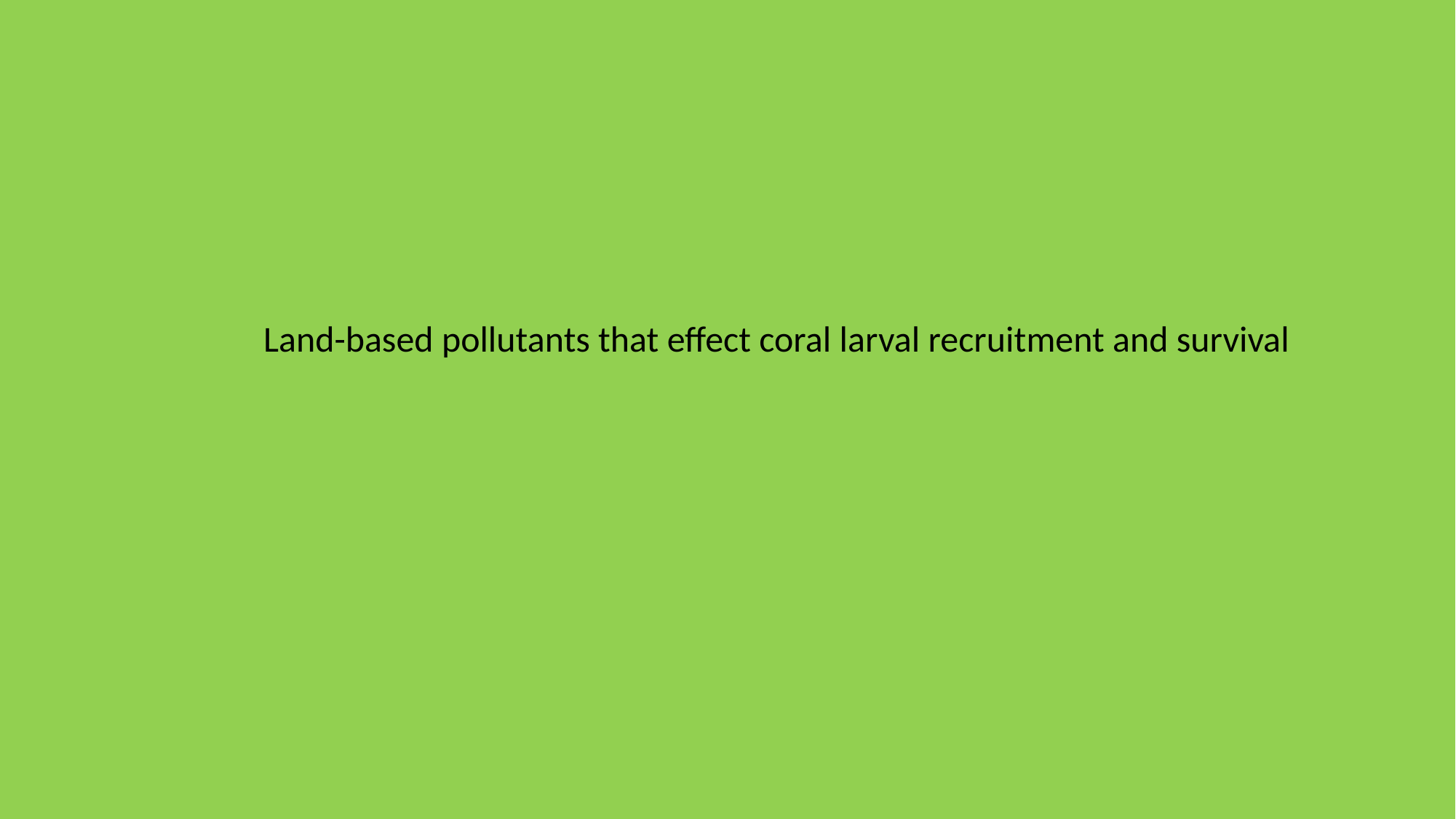

Land-based pollutants that effect coral larval recruitment and survival